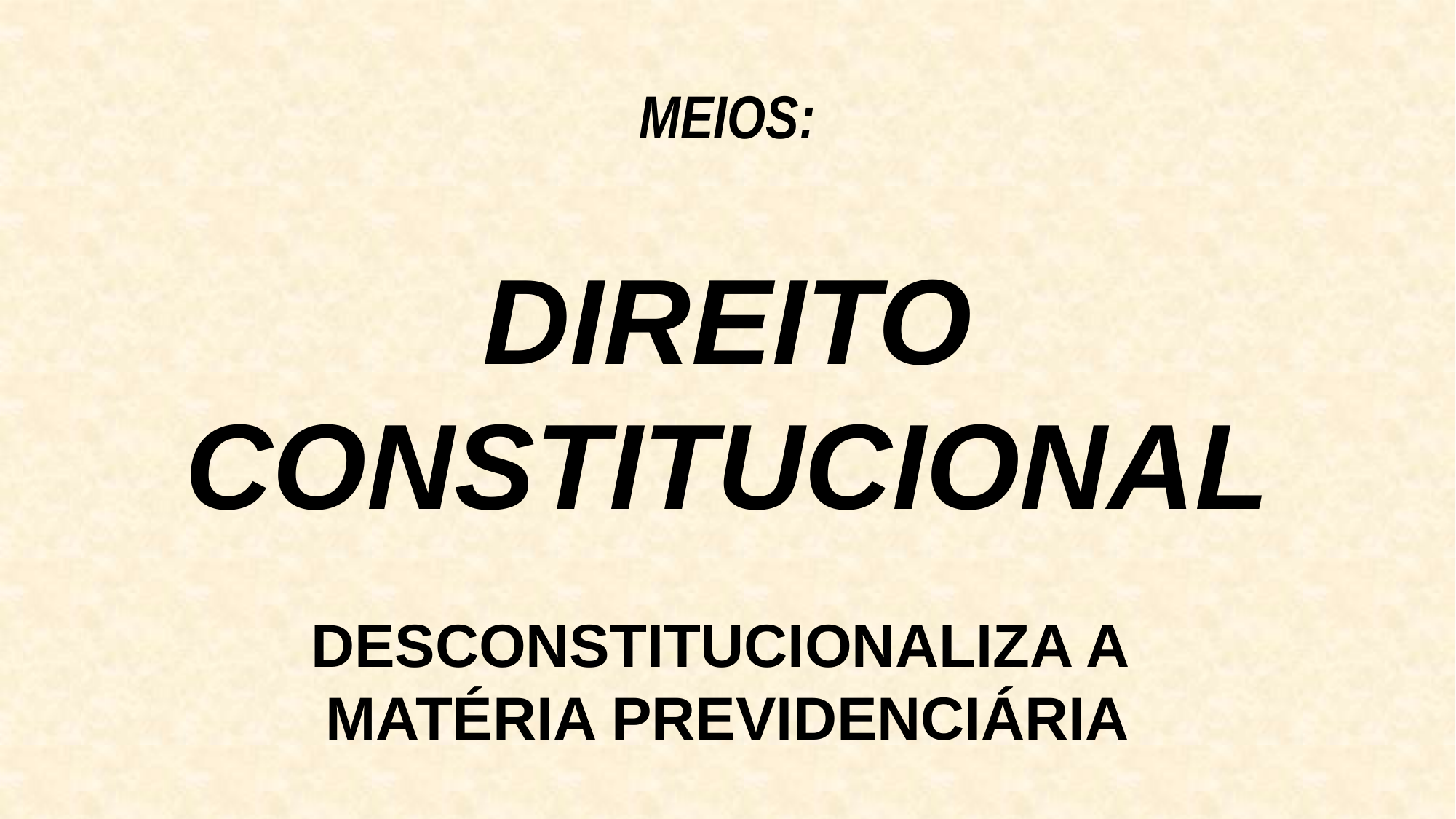

MEIOS:

DIREITO CONSTITUCIONAL

DESCONSTITUCIONALIZA A
MATÉRIA PREVIDENCIÁRIA